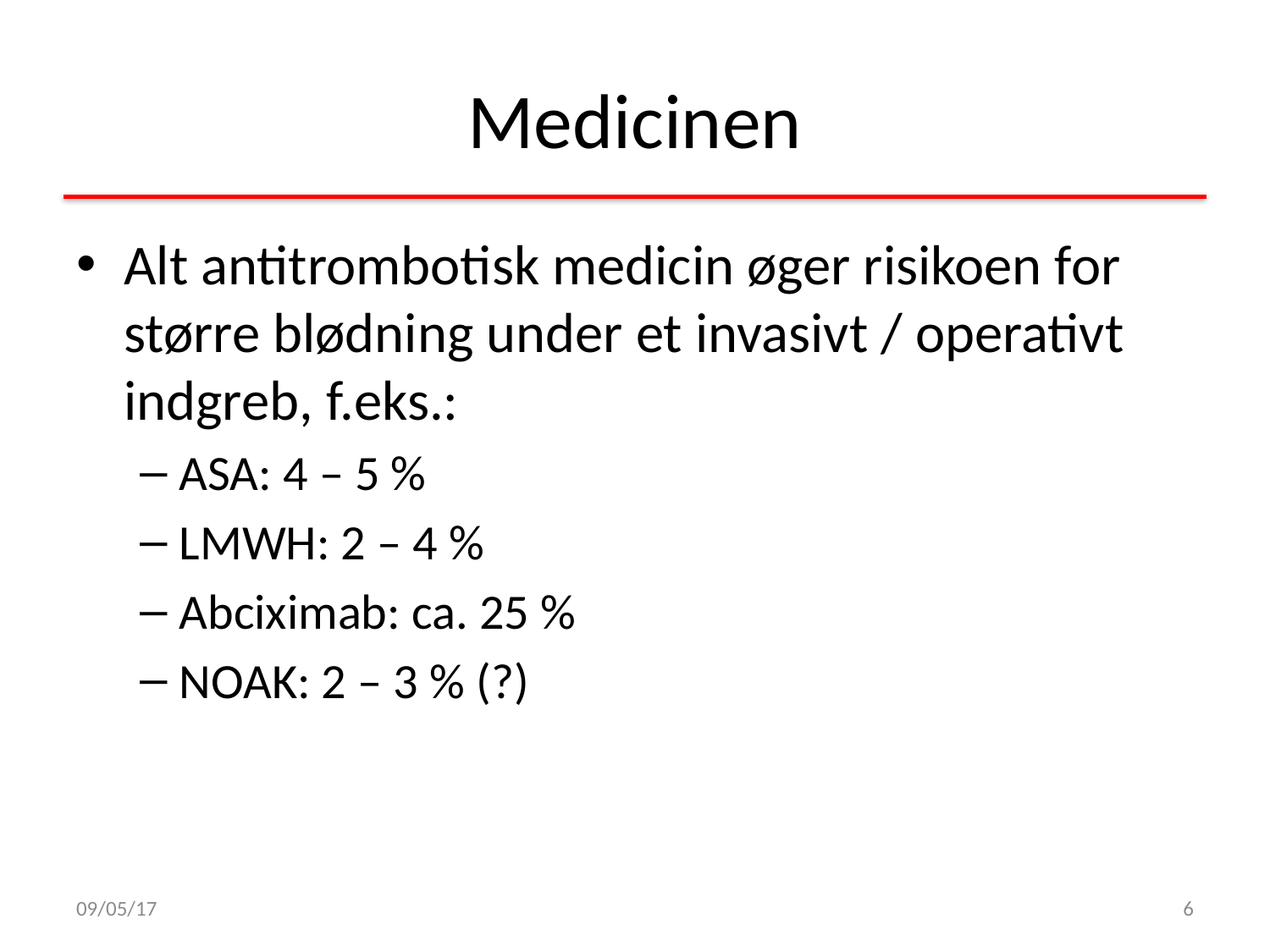

# Medicinen
Alt antitrombotisk medicin øger risikoen for større blødning under et invasivt / operativt indgreb, f.eks.:
ASA: 4 – 5 %
LMWH: 2 – 4 %
Abciximab: ca. 25 %
NOAK: 2 – 3 % (?)

09/05/17
6